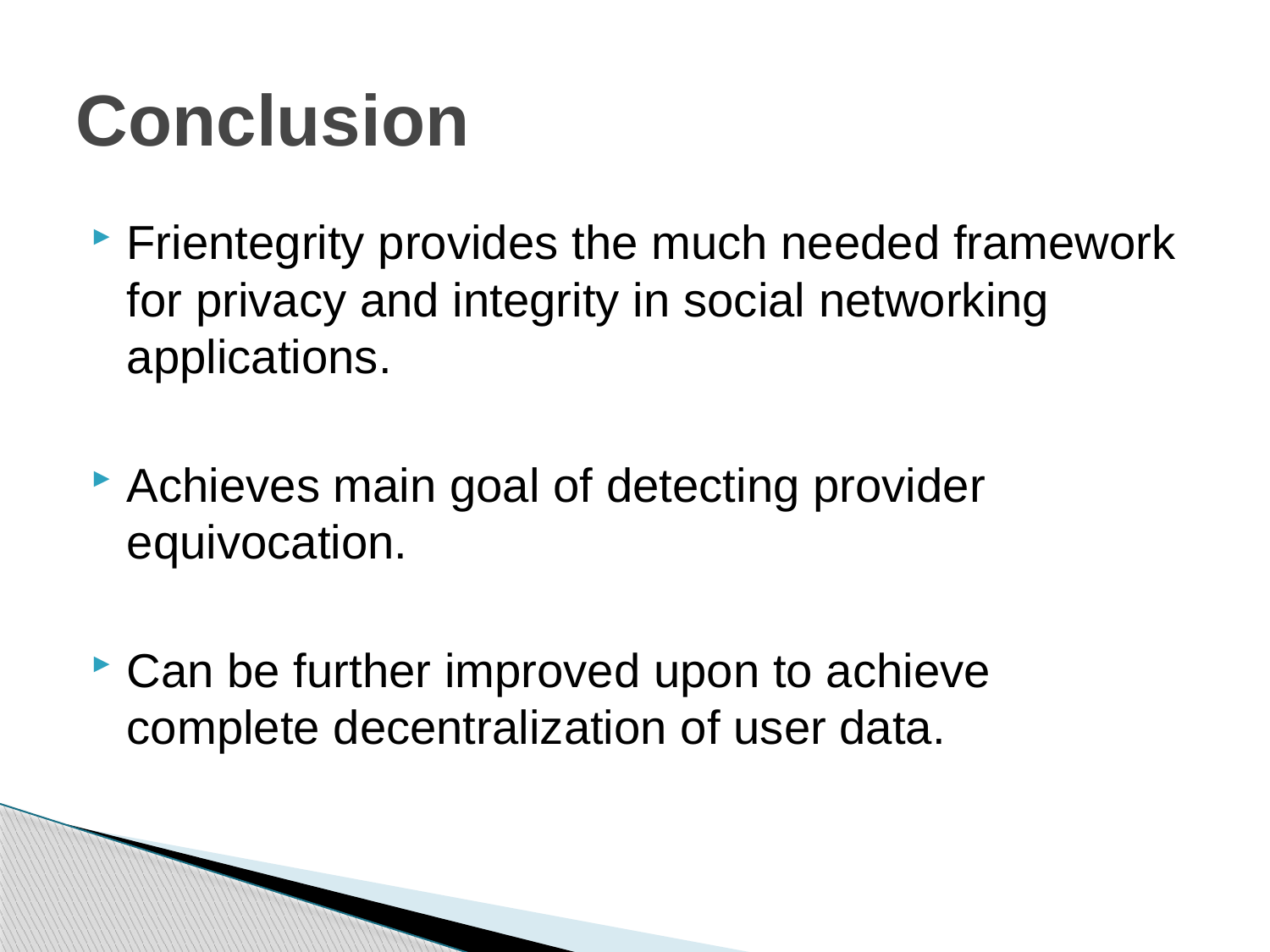

# Conclusion
Frientegrity provides the much needed framework for privacy and integrity in social networking applications.

Achieves main goal of detecting provider equivocation.

Can be further improved upon to achieve complete decentralization of user data.